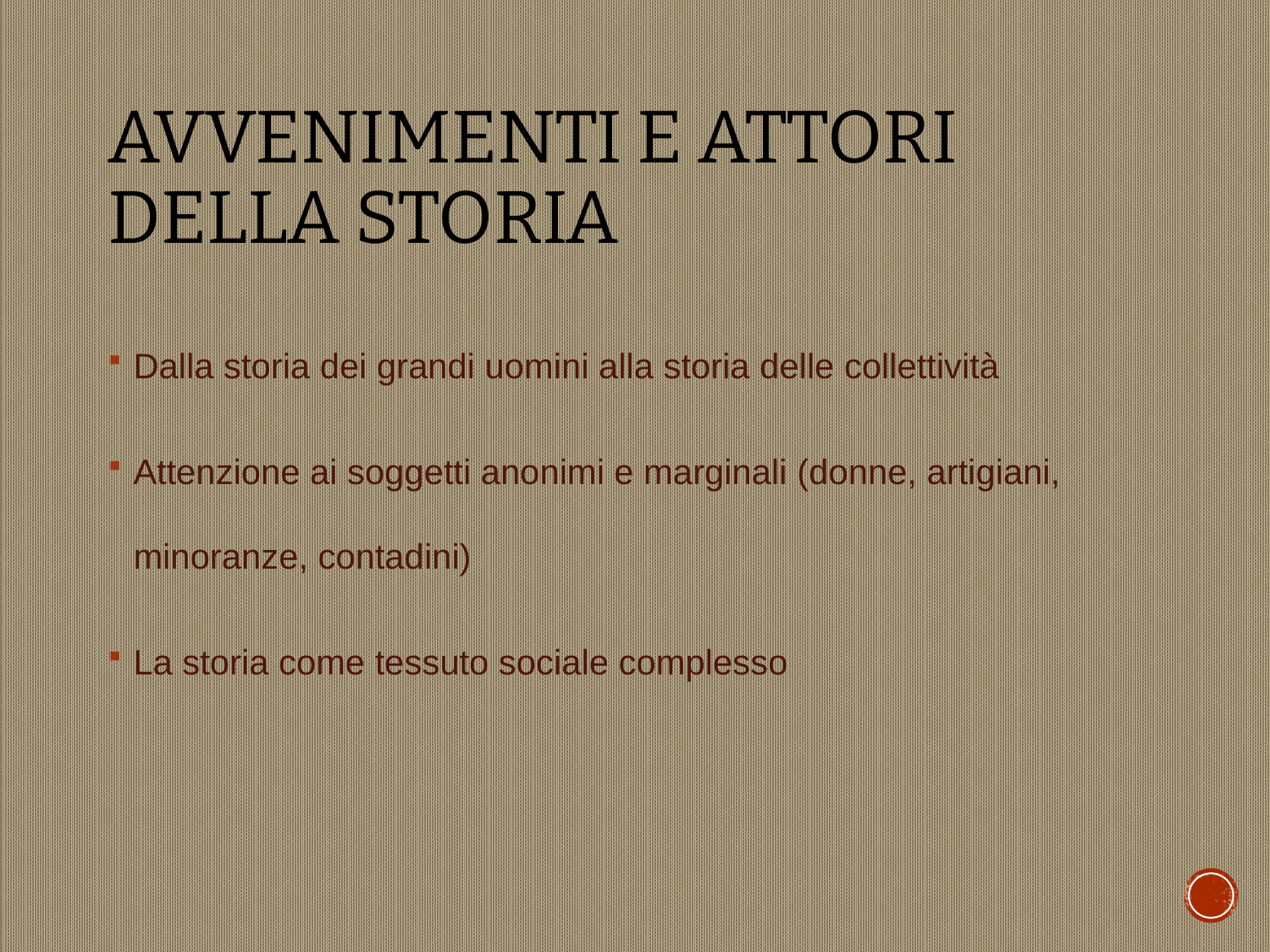

# Avvenimenti e attori della storia
Dalla storia dei grandi uomini alla storia delle collettività
Attenzione ai soggetti anonimi e marginali (donne, artigiani, minoranze, contadini)
La storia come tessuto sociale complesso